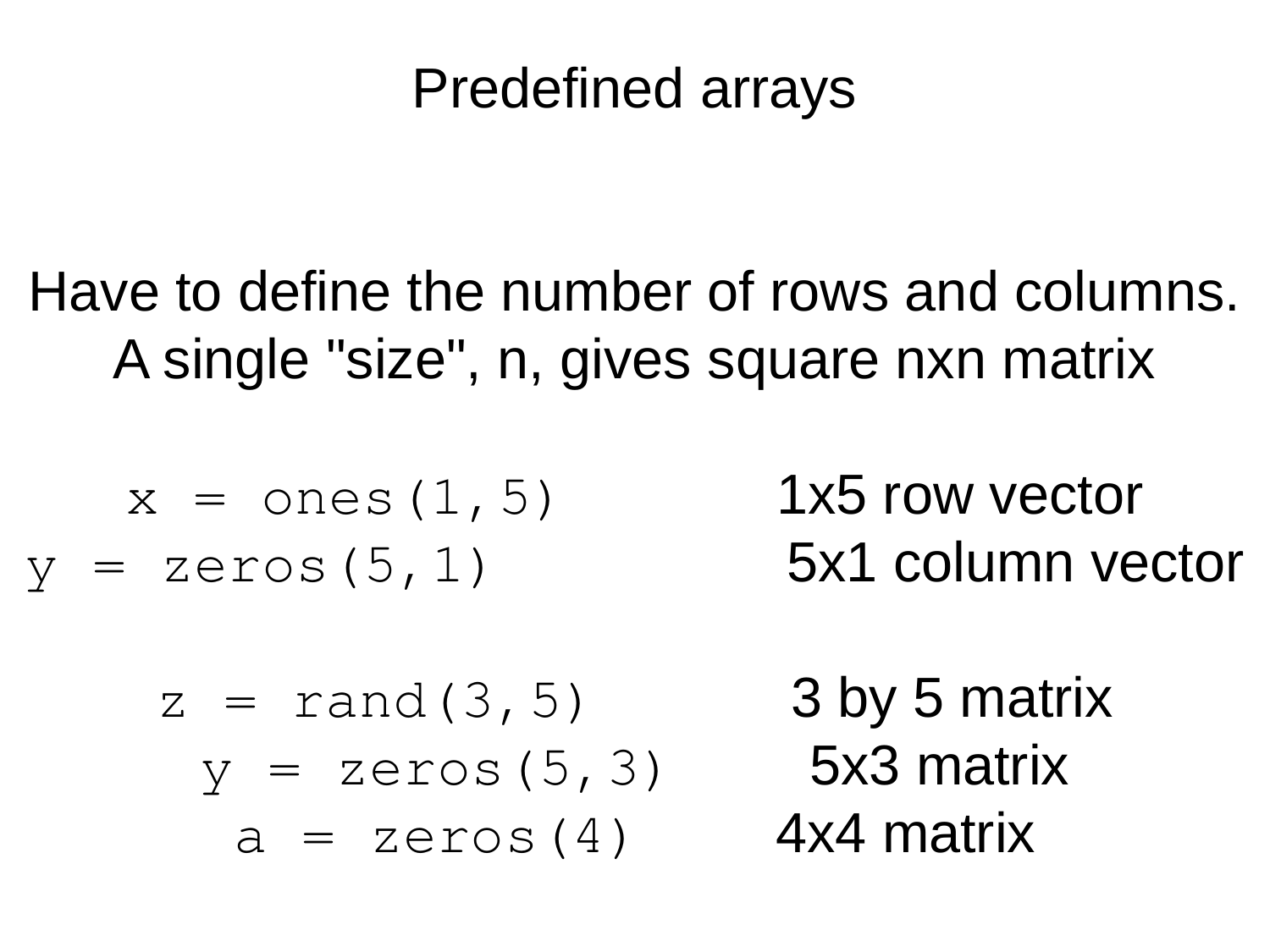

Predefined arrays

Have to define the number of rows and columns.
A single "size", n, gives square nxn matrix

x = ones(1,5)		 1x5 row vector
y = zeros(5,1)			5x1 column vector

z = rand(3,5)		3 by 5 matrix
y = zeros(5,3)    5x3 matrix
a = zeros(4)    4x4 matrix